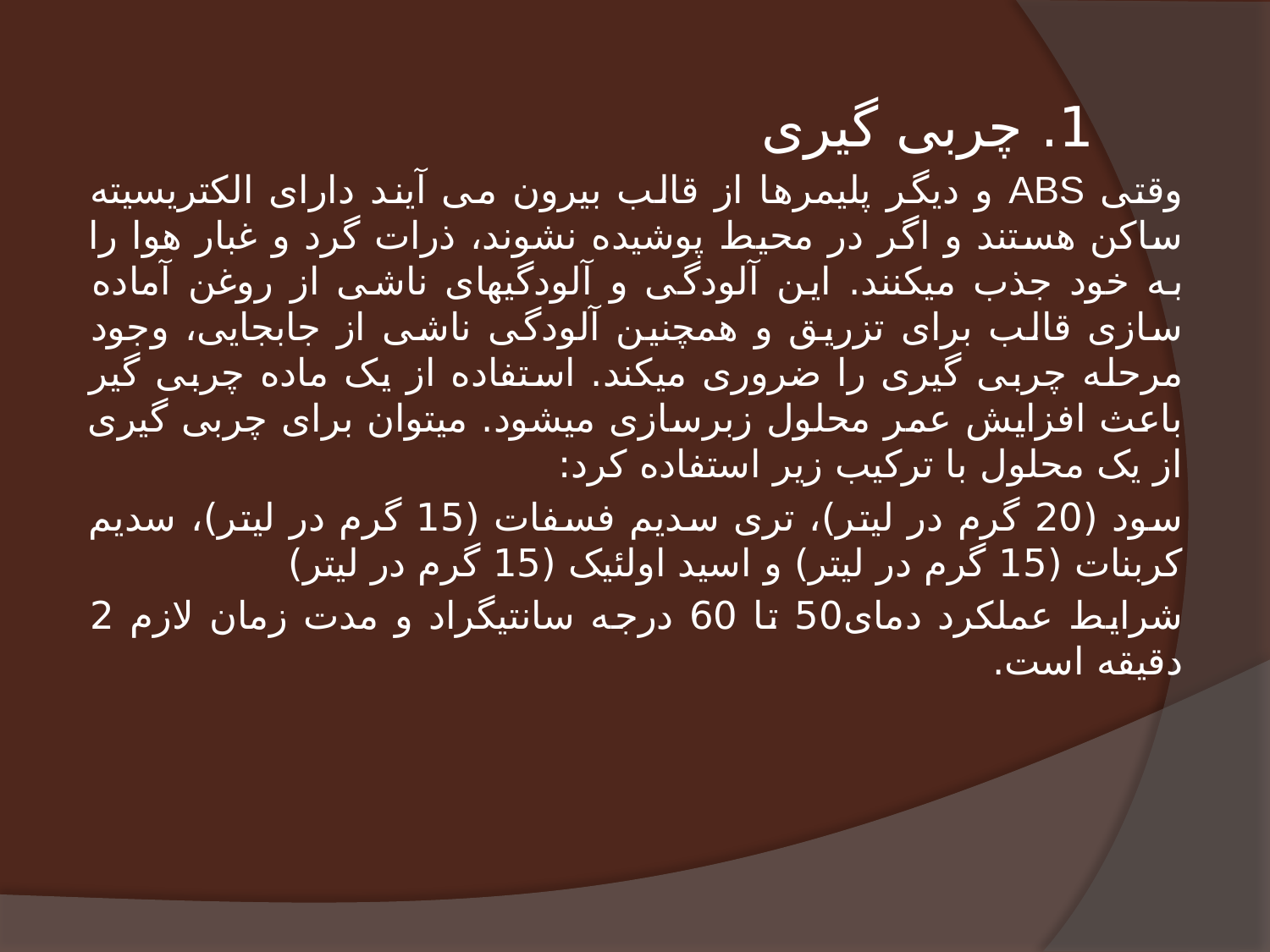

1. چربی گیری
وقتی ABS و دیگر پلیمرها از قالب بیرون می آیند دارای الکتریسیته ساکن هستند و اگر در محیط پوشیده نشوند، ذرات گرد و غبار هوا را به خود جذب میکنند. این آلودگی و آلودگیهای ناشی از روغن آماده سازی قالب برای تزریق و همچنین آلودگی ناشی از جابجایی، وجود مرحله چربی گیری را ضروری میکند. استفاده از یک ماده چربی گیر باعث افزایش عمر محلول زبرسازی میشود. میتوان برای چربی گیری از یک محلول با ترکیب زیر استفاده کرد:
سود (20 گرم در لیتر)، تری سدیم فسفات (15 گرم در لیتر)، سدیم کربنات (15 گرم در لیتر) و اسید اولئیک (15 گرم در لیتر)
شرایط عملکرد دمای50 تا 60 درجه سانتیگراد و مدت زمان لازم 2 دقیقه است.